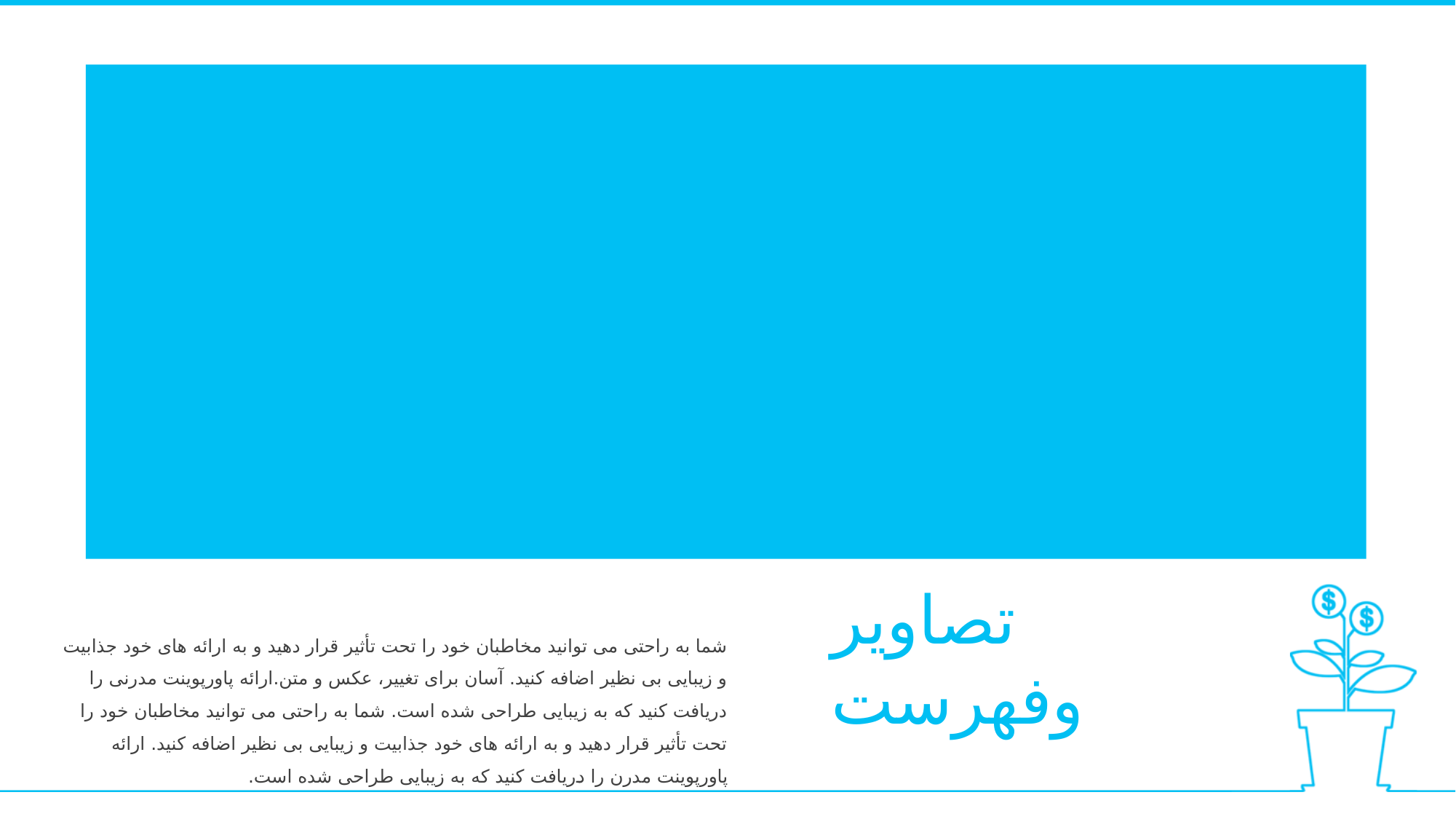

تصاویر وفهرست
شما به راحتی می توانید مخاطبان خود را تحت تأثیر قرار دهید و به ارائه های خود جذابیت و زیبایی بی نظیر اضافه کنید. آسان برای تغییر، عکس و متن.ارائه پاورپوینت مدرنی را دریافت کنید که به زیبایی طراحی شده است. شما به راحتی می توانید مخاطبان خود را تحت تأثیر قرار دهید و به ارائه های خود جذابیت و زیبایی بی نظیر اضافه کنید. ارائه پاورپوینت مدرن را دریافت کنید که به زیبایی طراحی شده است.